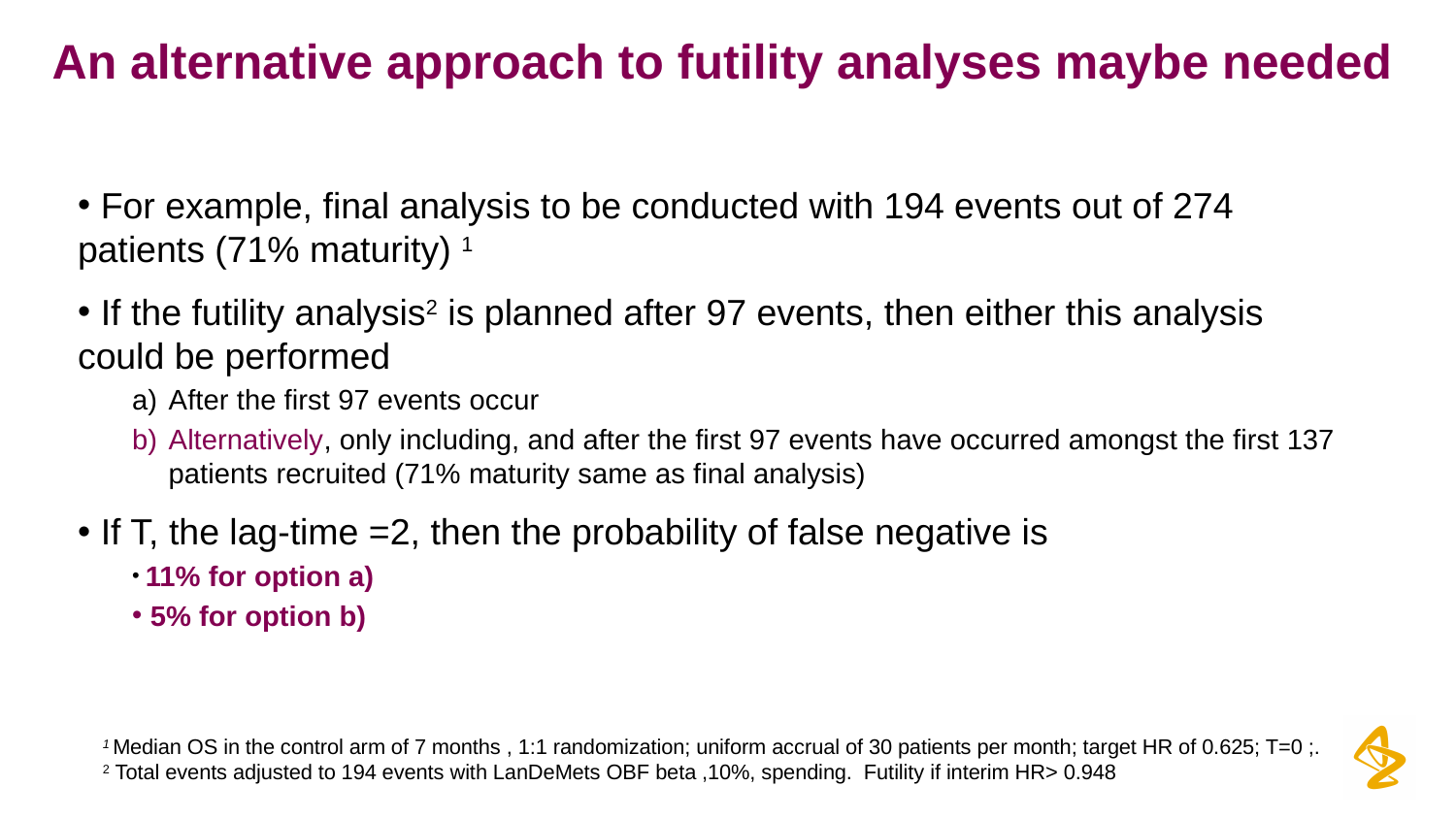

# An alternative approach to futility analyses maybe needed
 For example, final analysis to be conducted with 194 events out of 274 patients (71% maturity) 1

 If the futility analysis2 is planned after 97 events, then either this analysis could be performed
After the first 97 events occur
Alternatively, only including, and after the first 97 events have occurred amongst the first 137 patients recruited (71% maturity same as final analysis)

 If T, the lag-time =2, then the probability of false negative is
 11% for option a)
 5% for option b)

1 Median OS in the control arm of 7 months , 1:1 randomization; uniform accrual of 30 patients per month; target HR of 0.625; T=0 ;.
2 Total events adjusted to 194 events with LanDeMets OBF beta ,10%, spending.  Futility if interim HR> 0.948